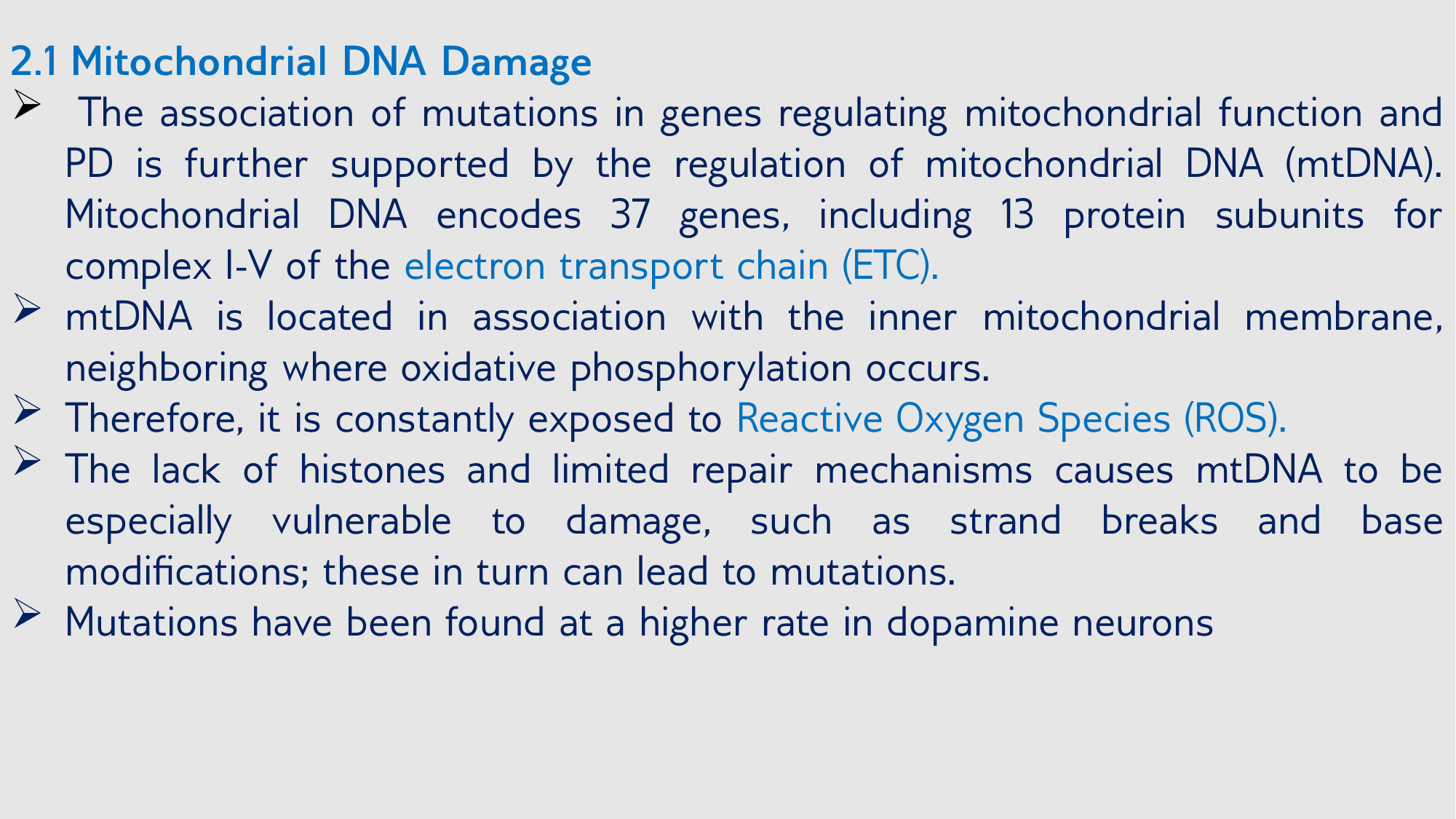

2.1 Mitochondrial DNA Damage
 The association of mutations in genes regulating mitochondrial function and PD is further supported by the regulation of mitochondrial DNA (mtDNA). Mitochondrial DNA encodes 37 genes, including 13 protein subunits for complex I-V of the electron transport chain (ETC).
mtDNA is located in association with the inner mitochondrial membrane, neighboring where oxidative phosphorylation occurs.
Therefore, it is constantly exposed to Reactive Oxygen Species (ROS).
The lack of histones and limited repair mechanisms causes mtDNA to be especially vulnerable to damage, such as strand breaks and base modifications; these in turn can lead to mutations.
Mutations have been found at a higher rate in dopamine neurons